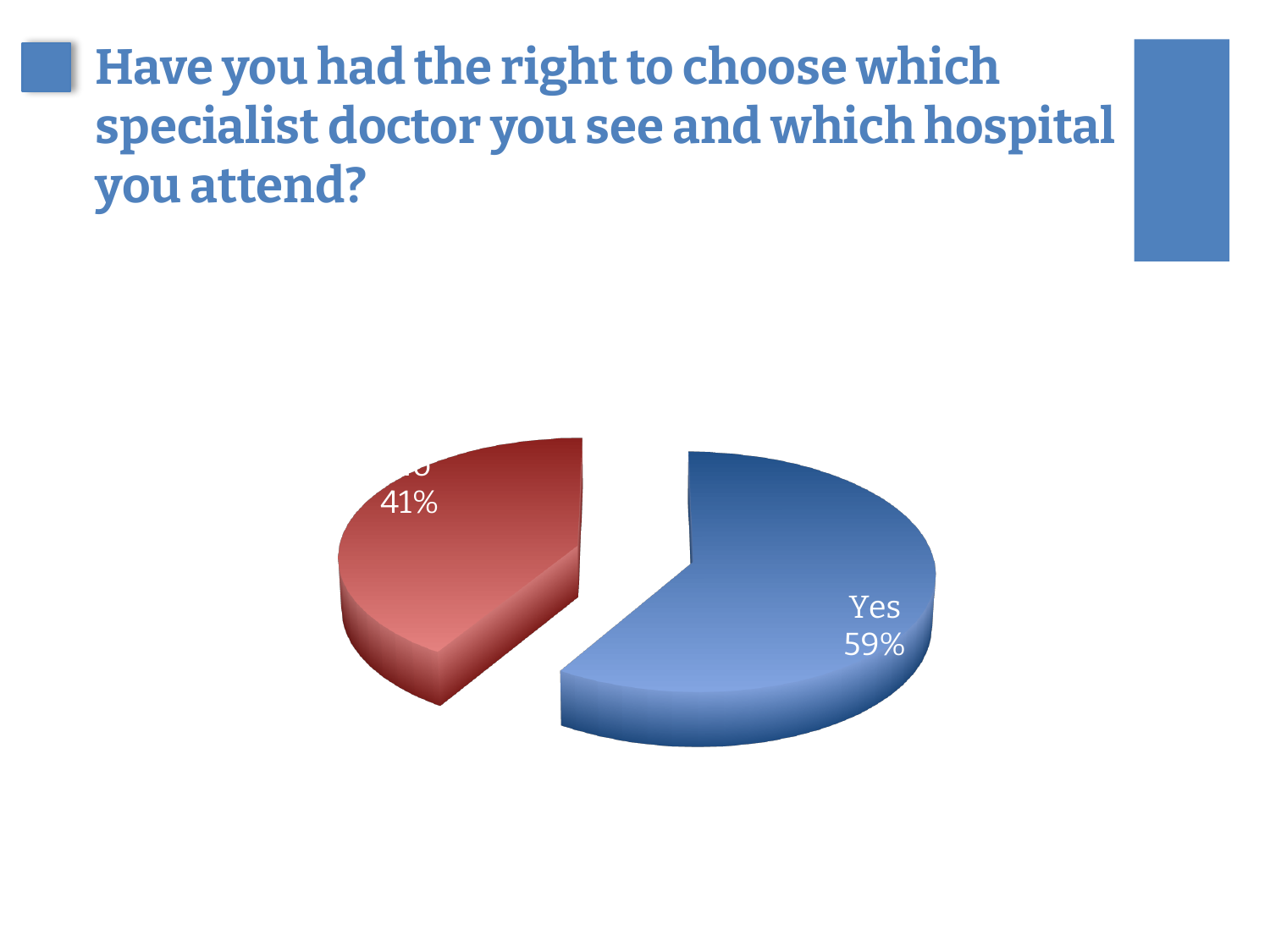

# Have you had the right to choose which specialist doctor you see and which hospital you attend?

[unsupported chart]